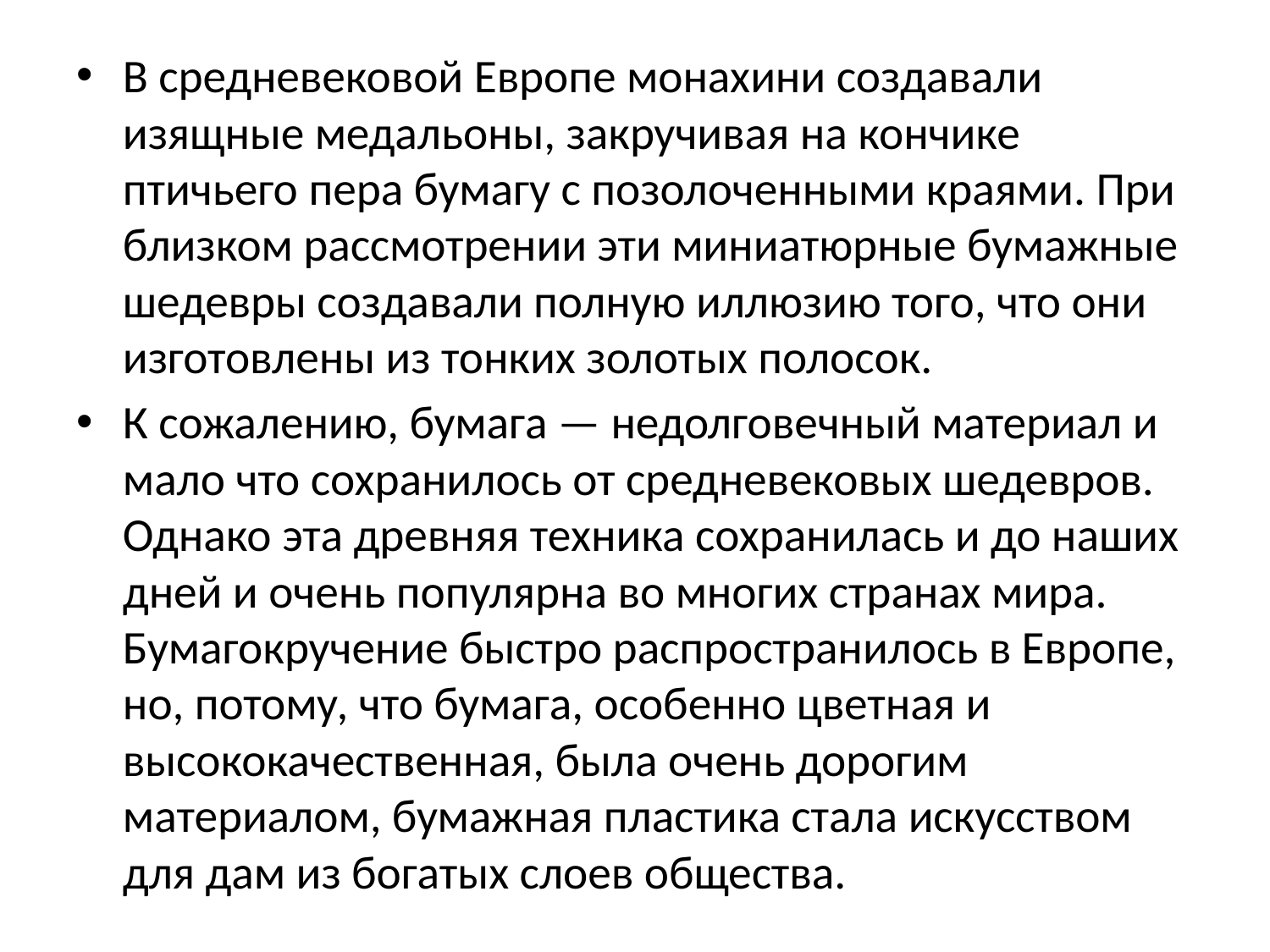

В средневековой Европе монахини создавали изящные медальоны, закручивая на кончике птичьего пера бумагу с позолоченными краями. При близком рассмотрении эти миниатюрные бумажные шедевры создавали полную иллюзию того, что они изготовлены из тонких золотых полосок.
К сожалению, бумага — недолговечный материал и мало что сохранилось от средневековых шедевров. Однако эта древняя техника сохранилась и до наших дней и очень популярна во многих странах мира. Бумагокручение быстро распространилось в Европе, но, потому, что бумага, особенно цветная и высококачественная, была очень дорогим материалом, бумажная пластика стала искусством для дам из богатых слоев общества.